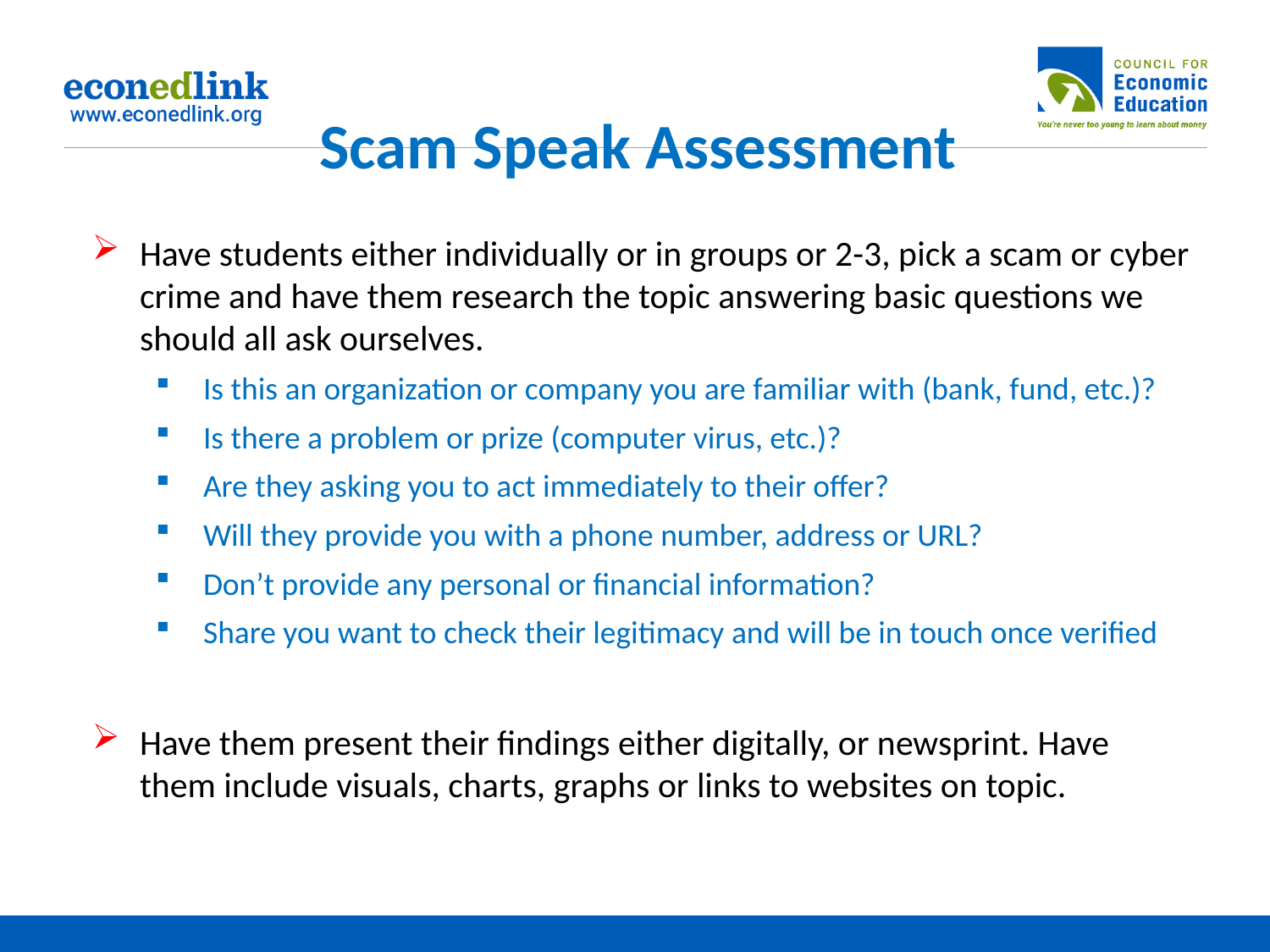

# Scam Speak Assessment
Have students either individually or in groups or 2-3, pick a scam or cyber crime and have them research the topic answering basic questions we should all ask ourselves.
Is this an organization or company you are familiar with (bank, fund, etc.)?
Is there a problem or prize (computer virus, etc.)?
Are they asking you to act immediately to their offer?
Will they provide you with a phone number, address or URL?
Don’t provide any personal or financial information?
Share you want to check their legitimacy and will be in touch once verified

Have them present their findings either digitally, or newsprint. Have them include visuals, charts, graphs or links to websites on topic.